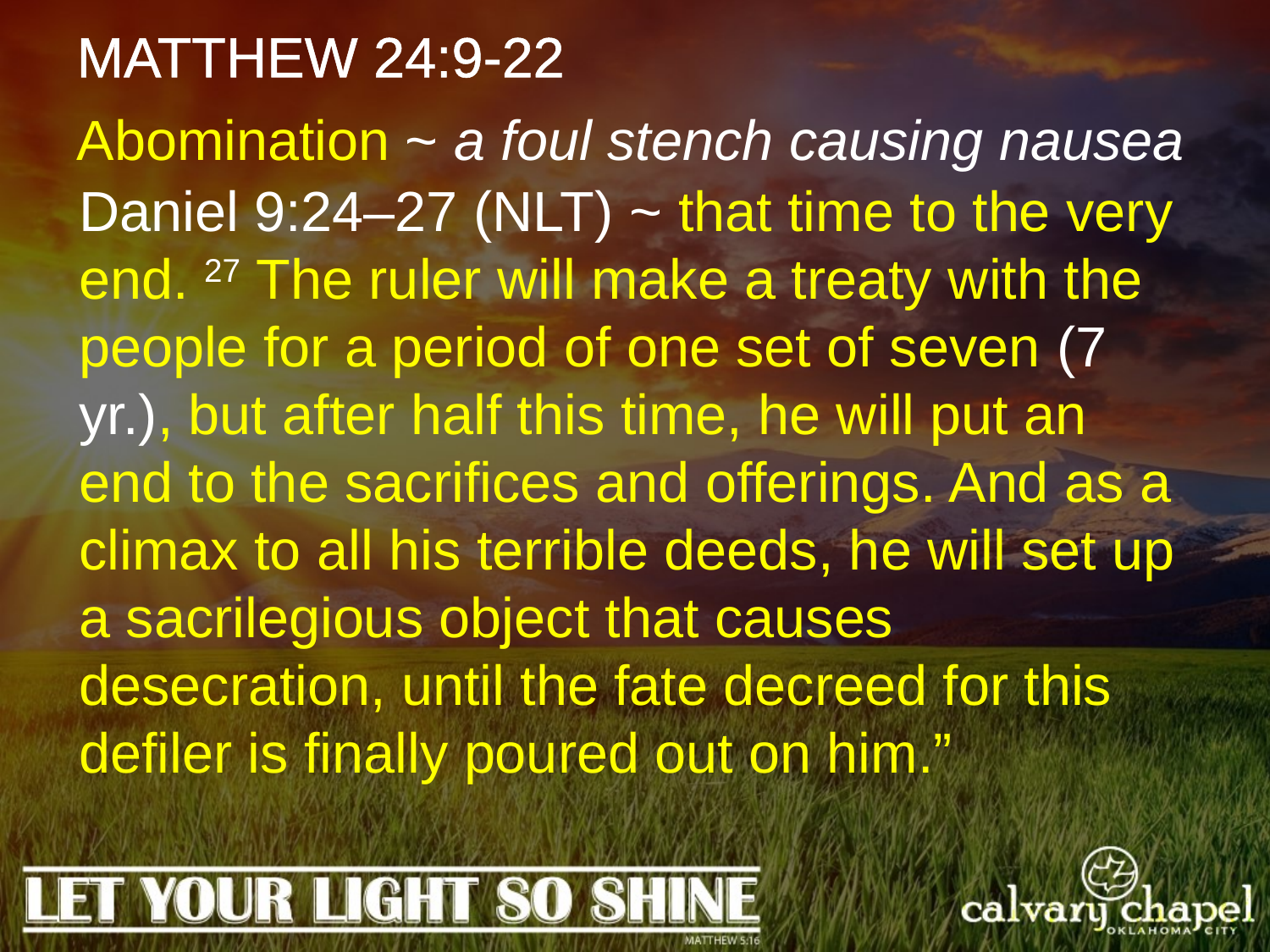

MATTHEW 24:9-22
Abomination ~ a foul stench causing nausea
Daniel 9:24–27 (NLT) ~ that time to the very end. 27 The ruler will make a treaty with the people for a period of one set of seven (7 yr.), but after half this time, he will put an end to the sacrifices and offerings. And as a climax to all his terrible deeds, he will set up a sacrilegious object that causes desecration, until the fate decreed for this defiler is finally poured out on him.”